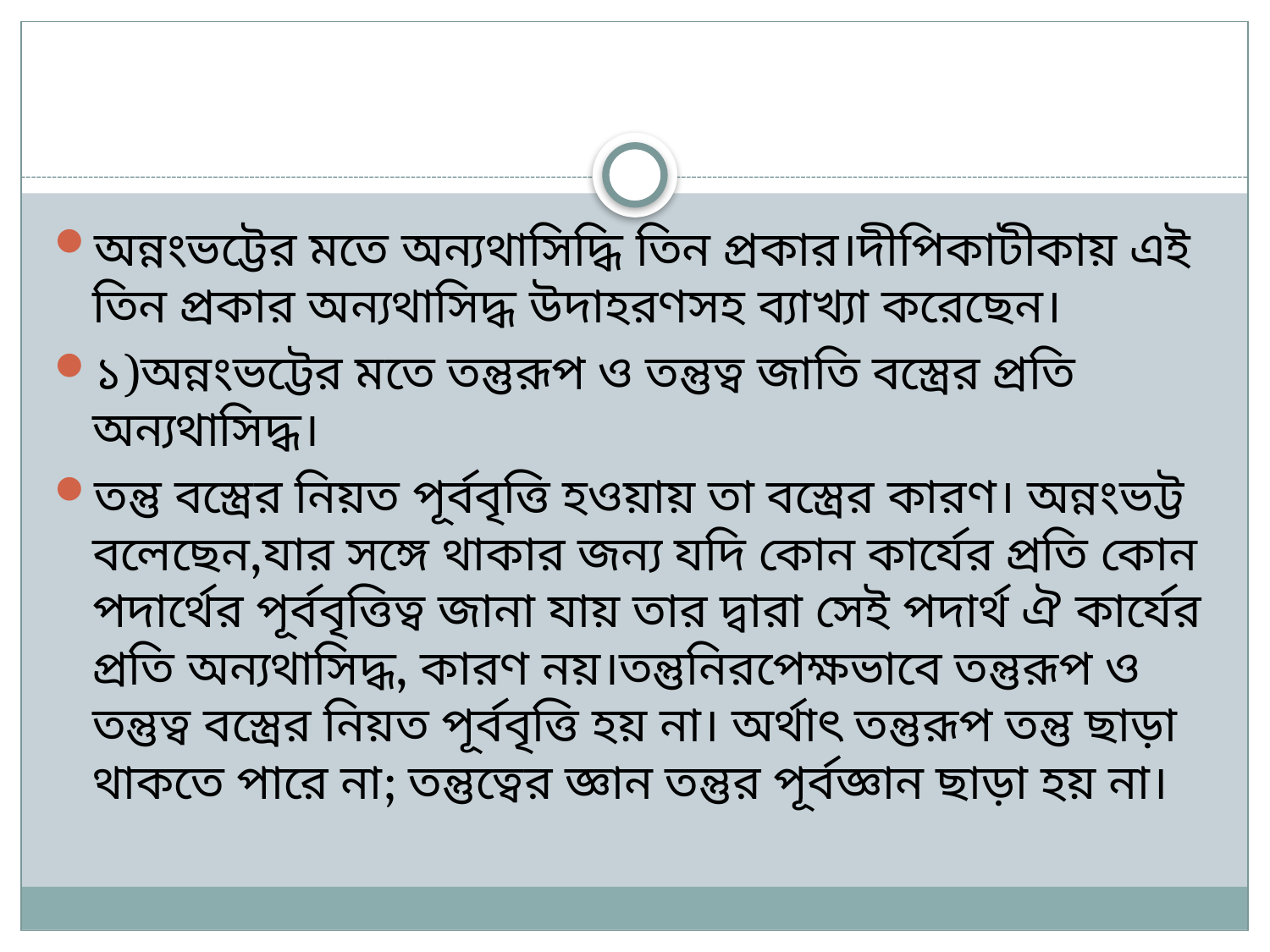

#
অন্নংভট্টের মতে অন্যথাসিদ্ধি তিন প্রকার।দীপিকাটীকায় এই তিন প্রকার অন্যথাসিদ্ধ উদাহরণসহ ব্যাখ্যা করেছেন।
১)অন্নংভট্টের মতে তন্তুরূপ ও তন্তুত্ব জাতি বস্ত্রের প্রতি অন্যথাসিদ্ধ।
তন্তু বস্ত্রের নিয়ত পূর্ববৃত্তি হওয়ায় তা বস্ত্রের কারণ। অন্নংভট্ট বলেছেন,যার সঙ্গে থাকার জন্য যদি কোন কার্যের প্রতি কোন পদার্থের পূর্ববৃত্তিত্ব জানা যায় তার দ্বারা সেই পদার্থ ঐ কার্যের প্রতি অন্যথাসিদ্ধ, কারণ নয়।তন্তুনিরপেক্ষভাবে তন্তুরূপ ও তন্তুত্ব বস্ত্রের নিয়ত পূর্ববৃত্তি হয় না। অর্থাৎ তন্তুরূপ তন্তু ছাড়া থাকতে পারে না; তন্তুত্বের জ্ঞান তন্তুর পূর্বজ্ঞান ছাড়া হয় না।